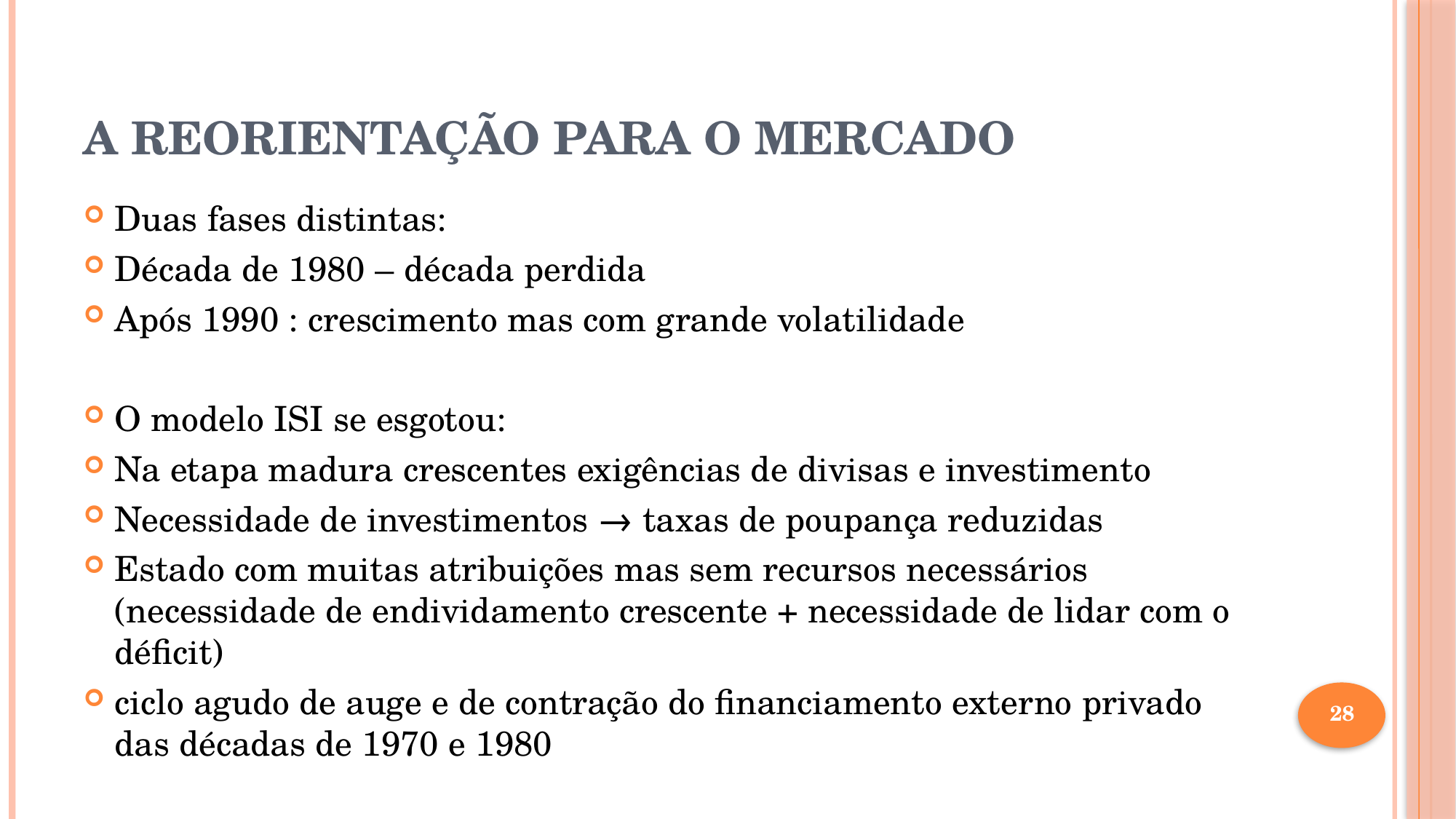

# A reorientação para o mercado
Duas fases distintas:
Década de 1980 – década perdida
Após 1990 : crescimento mas com grande volatilidade

O modelo ISI se esgotou:
Na etapa madura crescentes exigências de divisas e investimento
Necessidade de investimentos → taxas de poupança reduzidas
Estado com muitas atribuições mas sem recursos necessários (necessidade de endividamento crescente + necessidade de lidar com o déficit)
ciclo agudo de auge e de contração do financiamento externo privado das décadas de 1970 e 1980

28